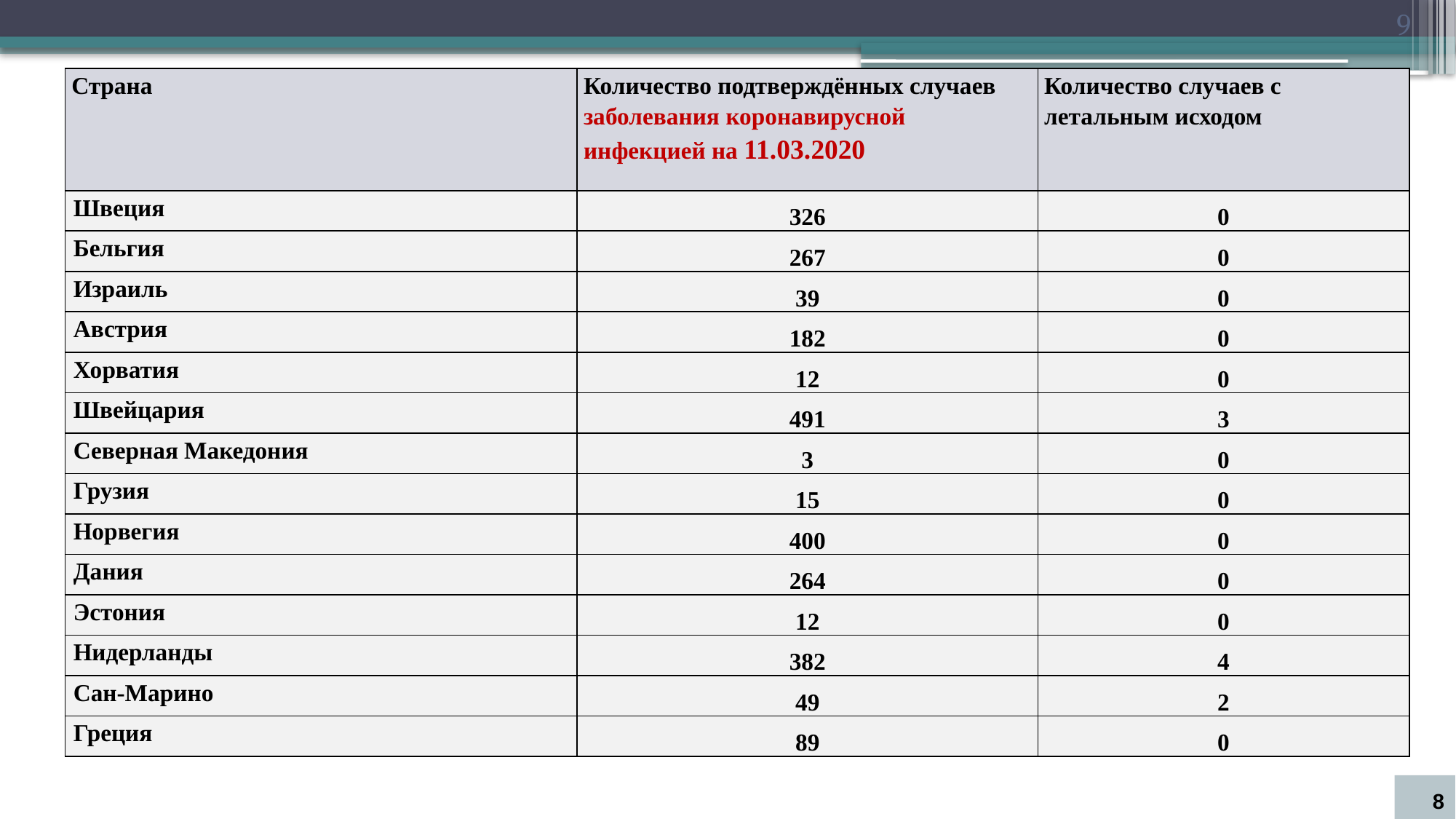

9
| Страна | Количество подтверждённых случаев заболевания коронавирусной инфекцией на 11.03.2020 | Количество случаев с летальным исходом |
| --- | --- | --- |
| Швеция | 326 | 0 |
| Бельгия | 267 | 0 |
| Израиль | 39 | 0 |
| Австрия | 182 | 0 |
| Хорватия | 12 | 0 |
| Швейцария | 491 | 3 |
| Северная Македония | 3 | 0 |
| Грузия | 15 | 0 |
| Норвегия | 400 | 0 |
| Дания | 264 | 0 |
| Эстония | 12 | 0 |
| Нидерланды | 382 | 4 |
| Сан-Марино | 49 | 2 |
| Греция | 89 | 0 |
8